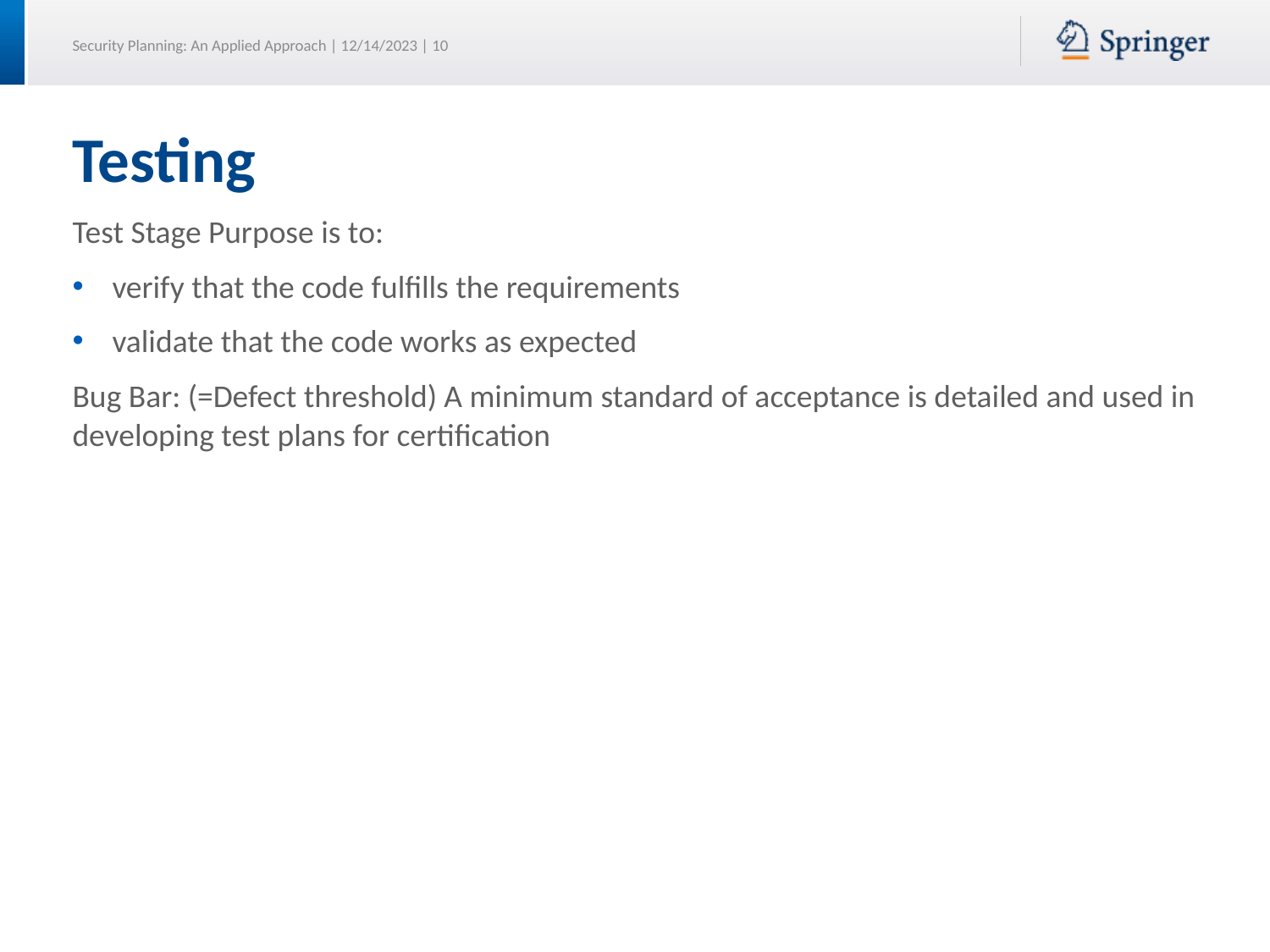

# Testing
Test Stage Purpose is to:
verify that the code fulfills the requirements
validate that the code works as expected
Bug Bar: (=Defect threshold) A minimum standard of acceptance is detailed and used in developing test plans for certification